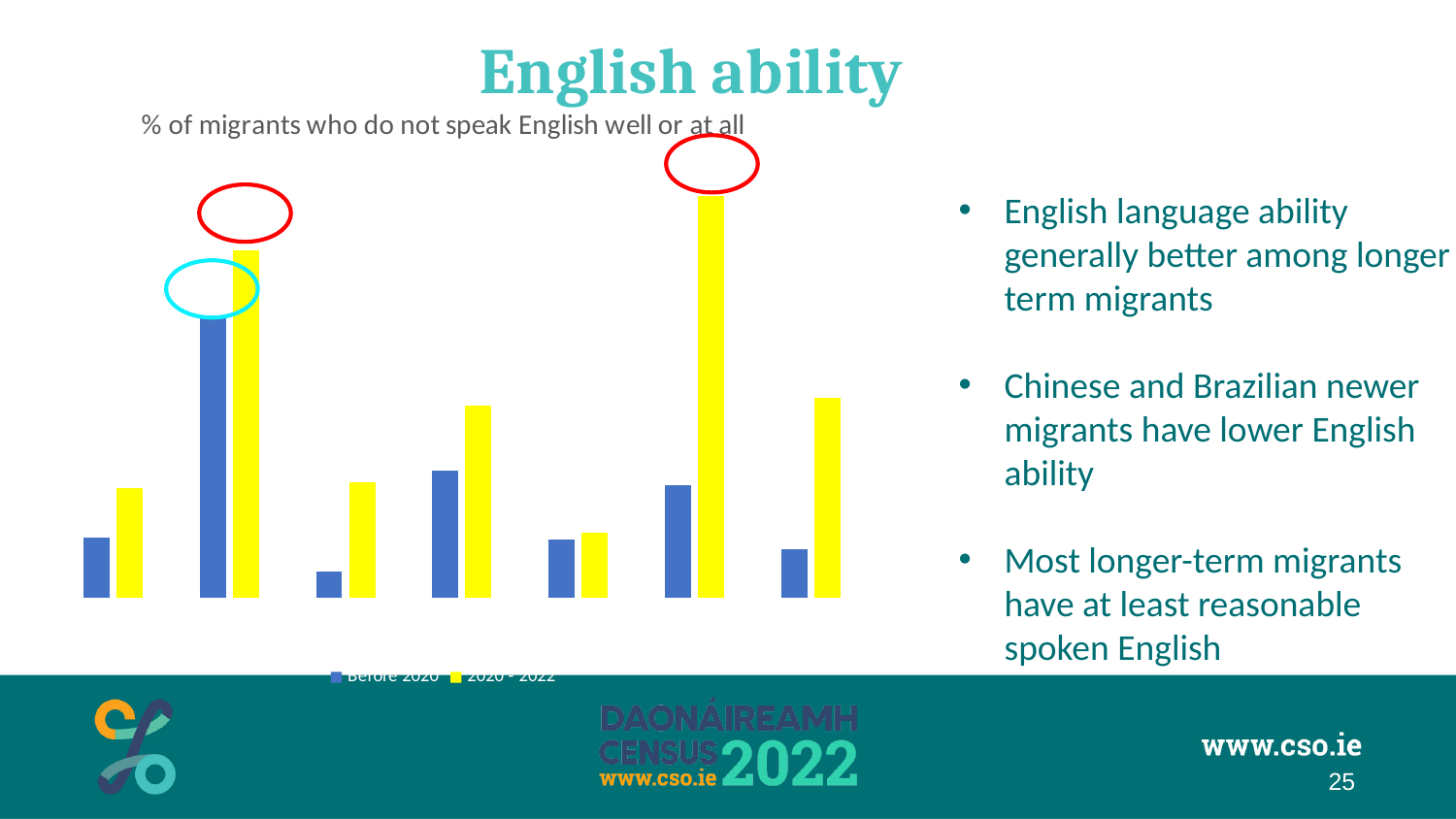

# English ability

### Chart: % of migrants who do not speak English well or at all

| Category | Before 2020 | 2020 - 2022 |
|---|---|---|
| Africa | 0.04208921082729699 | 0.0771570796460177 |
| China | 0.198510167102879 | 0.24448034464189553 |
| India | 0.01855256560254053 | 0.08138921144304867 |
| Other - Asia | 0.08931799144733941 | 0.13533834586466165 |
| USA | 0.0406807804068078 | 0.04532967032967033 |
| Brazil | 0.07888719512195122 | 0.2828884652049571 |
| Other - America | 0.03384002895403547 | 0.14056224899598393 |
English language ability generally better among longer term migrants

Chinese and Brazilian newer migrants have lower English ability

Most longer-term migrants have at least reasonable spoken English

25